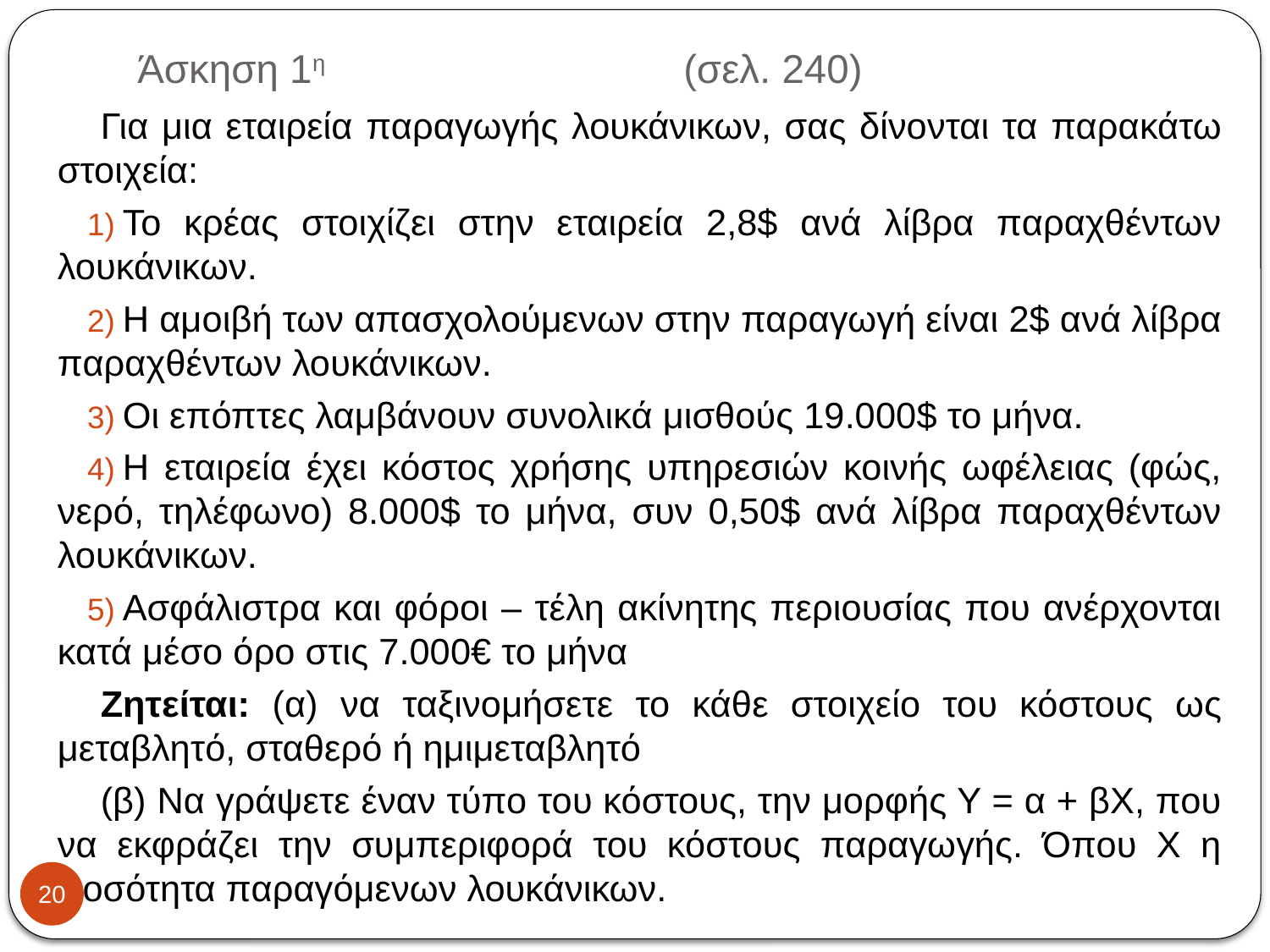

# Άσκηση 1η                                (σελ. 240)
Για μια εταιρεία παραγωγής λουκάνικων, σας δίνονται τα παρακάτω στοιχεία:
Το κρέας στοιχίζει στην εταιρεία 2,8$ ανά λίβρα παραχθέντων λουκάνικων.
Η αμοιβή των απασχολούμενων στην παραγωγή είναι 2$ ανά λίβρα παραχθέντων λουκάνικων.
Οι επόπτες λαμβάνουν συνολικά μισθούς 19.000$ το μήνα.
Η εταιρεία έχει κόστος χρήσης υπηρεσιών κοινής ωφέλειας (φώς, νερό, τηλέφωνο) 8.000$ το μήνα, συν 0,50$ ανά λίβρα παραχθέντων λουκάνικων.
Ασφάλιστρα και φόροι – τέλη ακίνητης περιουσίας που ανέρχονται κατά μέσο όρο στις 7.000€ το μήνα
Ζητείται: (α) να ταξινομήσετε το κάθε στοιχείο του κόστους ως μεταβλητό, σταθερό ή ημιμεταβλητό
(β) Να γράψετε έναν τύπο του κόστους, την μορφής Υ = α + βΧ, που να εκφράζει την συμπεριφορά του κόστους παραγωγής. Όπου Χ η ποσότητα παραγόμενων λουκάνικων.
20